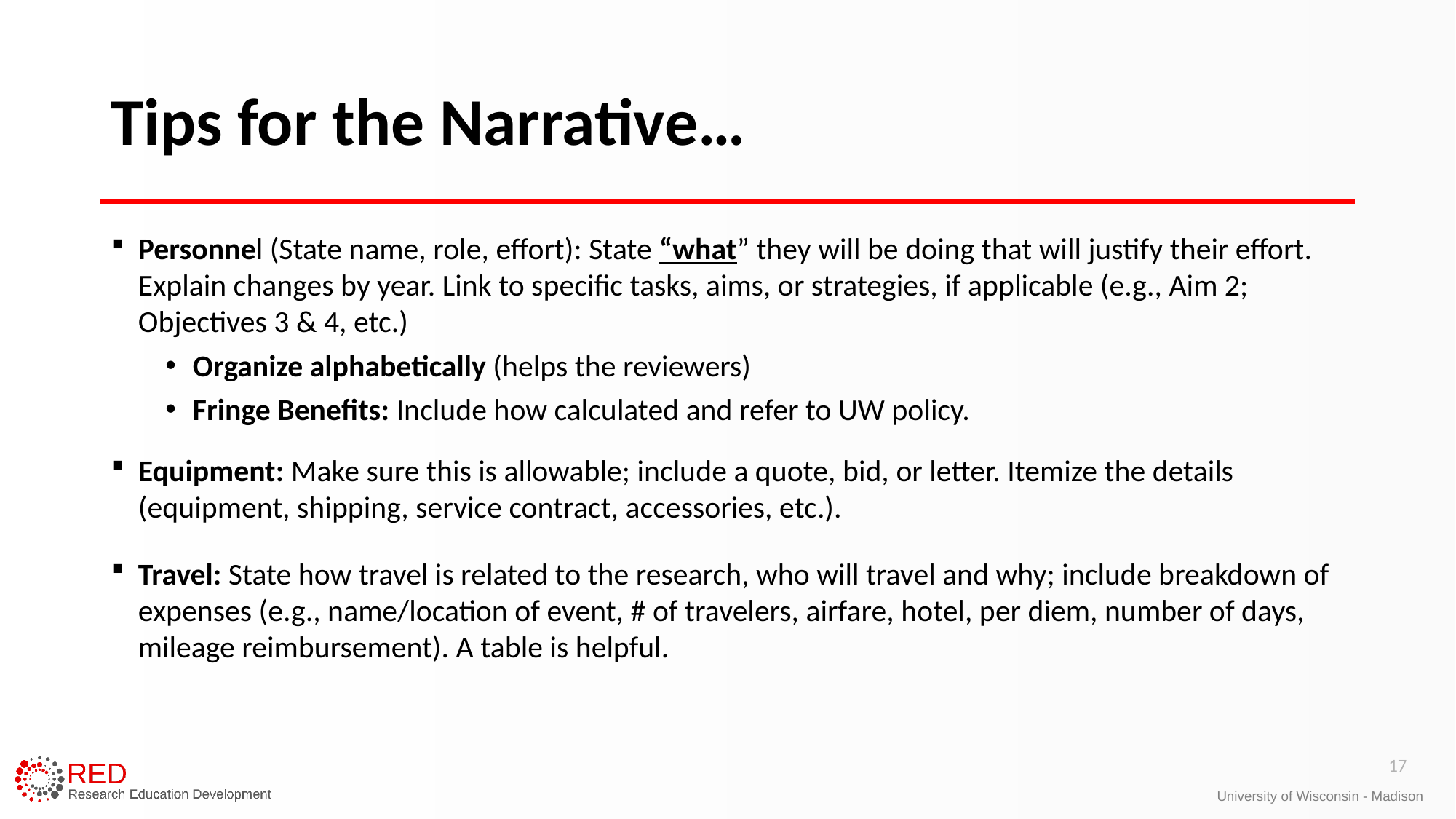

# Tips for the Narrative…
Personnel (State name, role, effort): State “what” they will be doing that will justify their effort. Explain changes by year. Link to specific tasks, aims, or strategies, if applicable (e.g., Aim 2; Objectives 3 & 4, etc.)
Organize alphabetically (helps the reviewers)
Fringe Benefits: Include how calculated and refer to UW policy.
Equipment: Make sure this is allowable; include a quote, bid, or letter. Itemize the details (equipment, shipping, service contract, accessories, etc.).
Travel: State how travel is related to the research, who will travel and why; include breakdown of expenses (e.g., name/location of event, # of travelers, airfare, hotel, per diem, number of days, mileage reimbursement). A table is helpful.
17